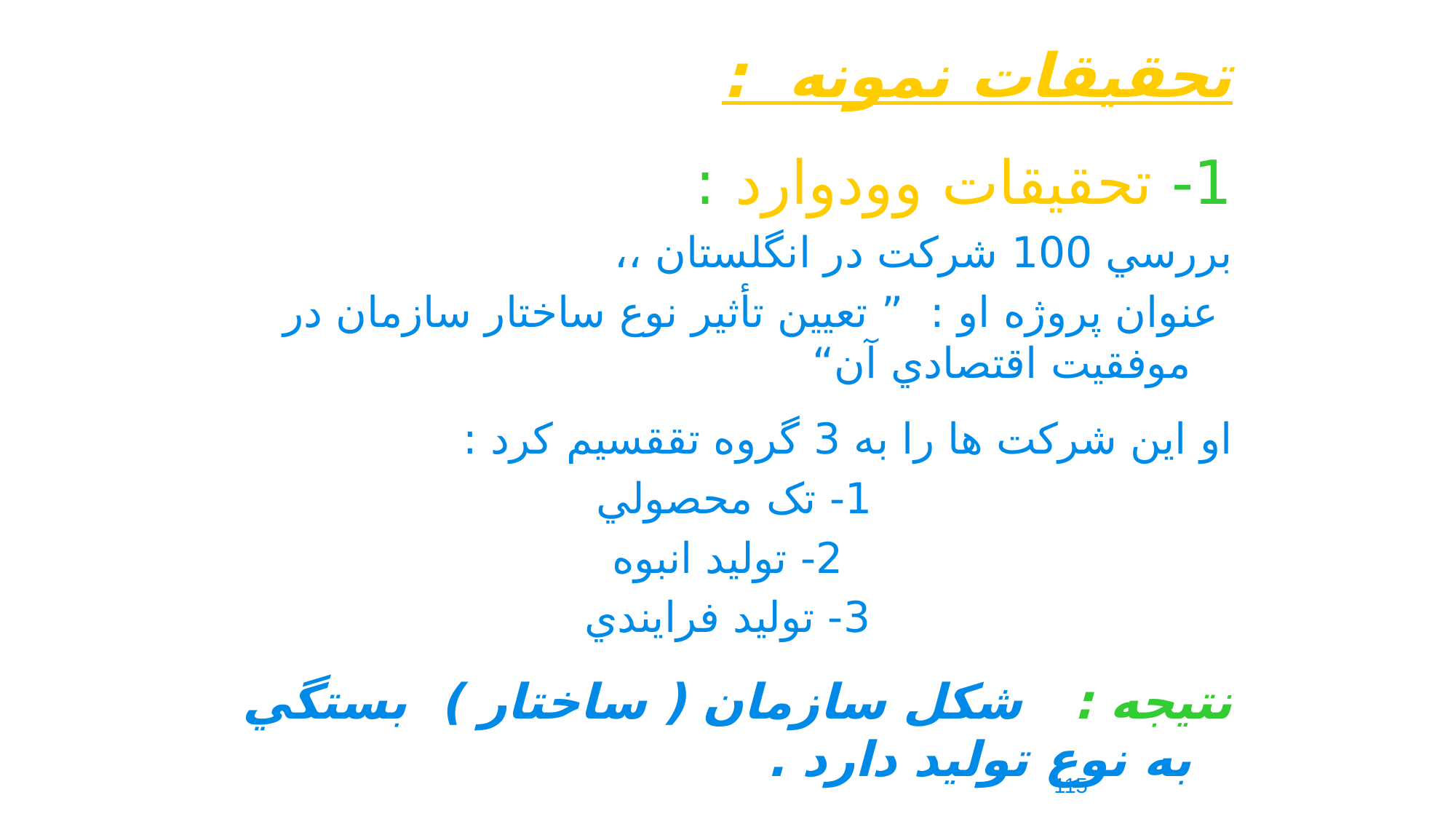

تحقيقات نمونه  :

1- تحقيقات وودوارد :
بررسي 100 شرکت در انگلستان ،،
 عنوان پروژه او :  ” تعيين تأثير نوع ساختار سازمان در موفقيت اقتصادي آن“

او اين شرکت ها را به 3 گروه تققسيم کرد :
1- تک محصولي
2- توليد انبوه
3- توليد فرايندي

نتيجه :   شکل سازمان ( ساختار )  بستگي به نوع توليد دارد .
115